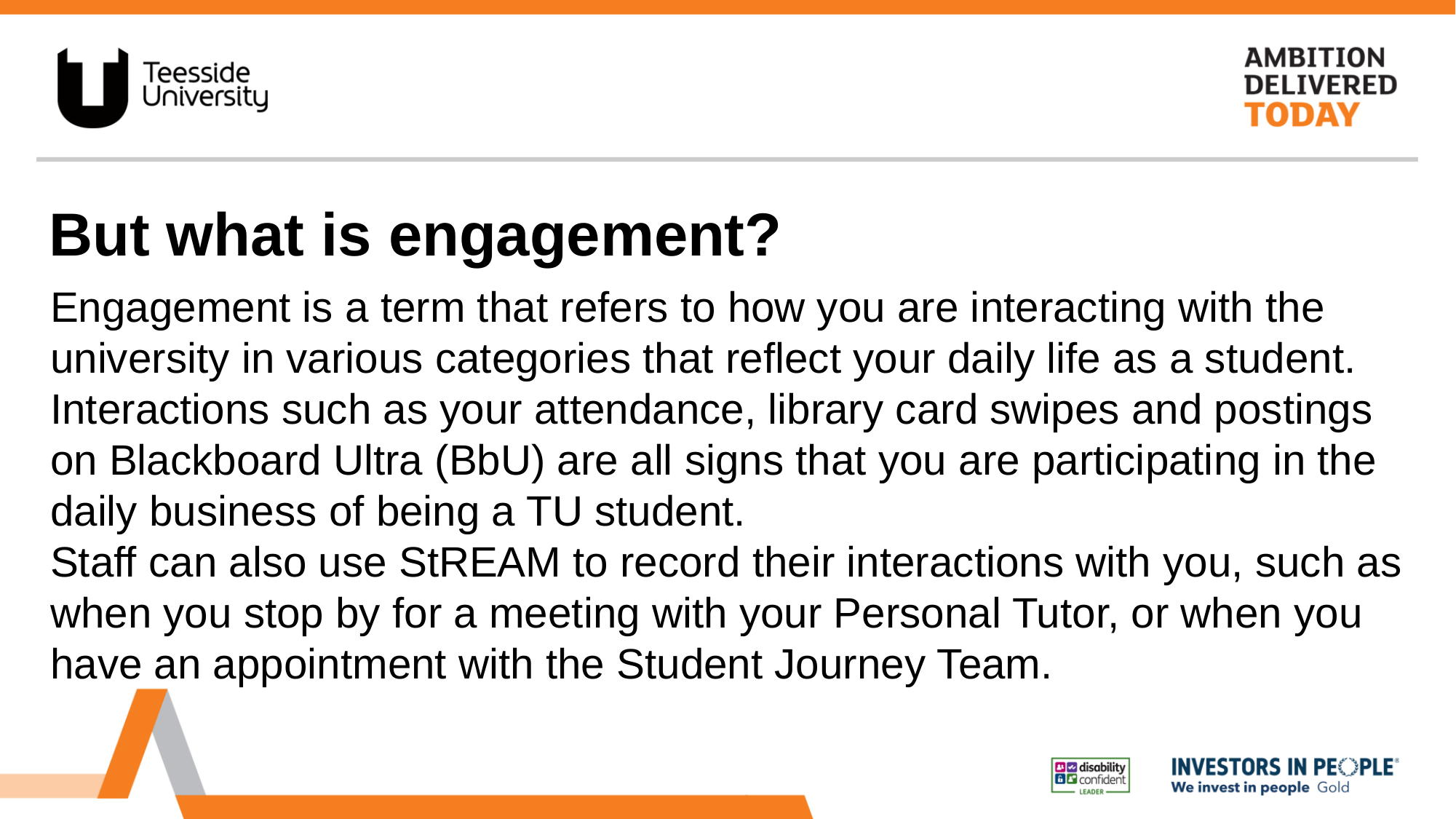

# But what is engagement?
Engagement is a term that refers to how you are interacting with the university in various categories that reflect your daily life as a student.
Interactions such as your attendance, library card swipes and postings on Blackboard Ultra (BbU) are all signs that you are participating in the daily business of being a TU student.
Staff can also use StREAM to record their interactions with you, such as when you stop by for a meeting with your Personal Tutor, or when you have an appointment with the Student Journey Team.